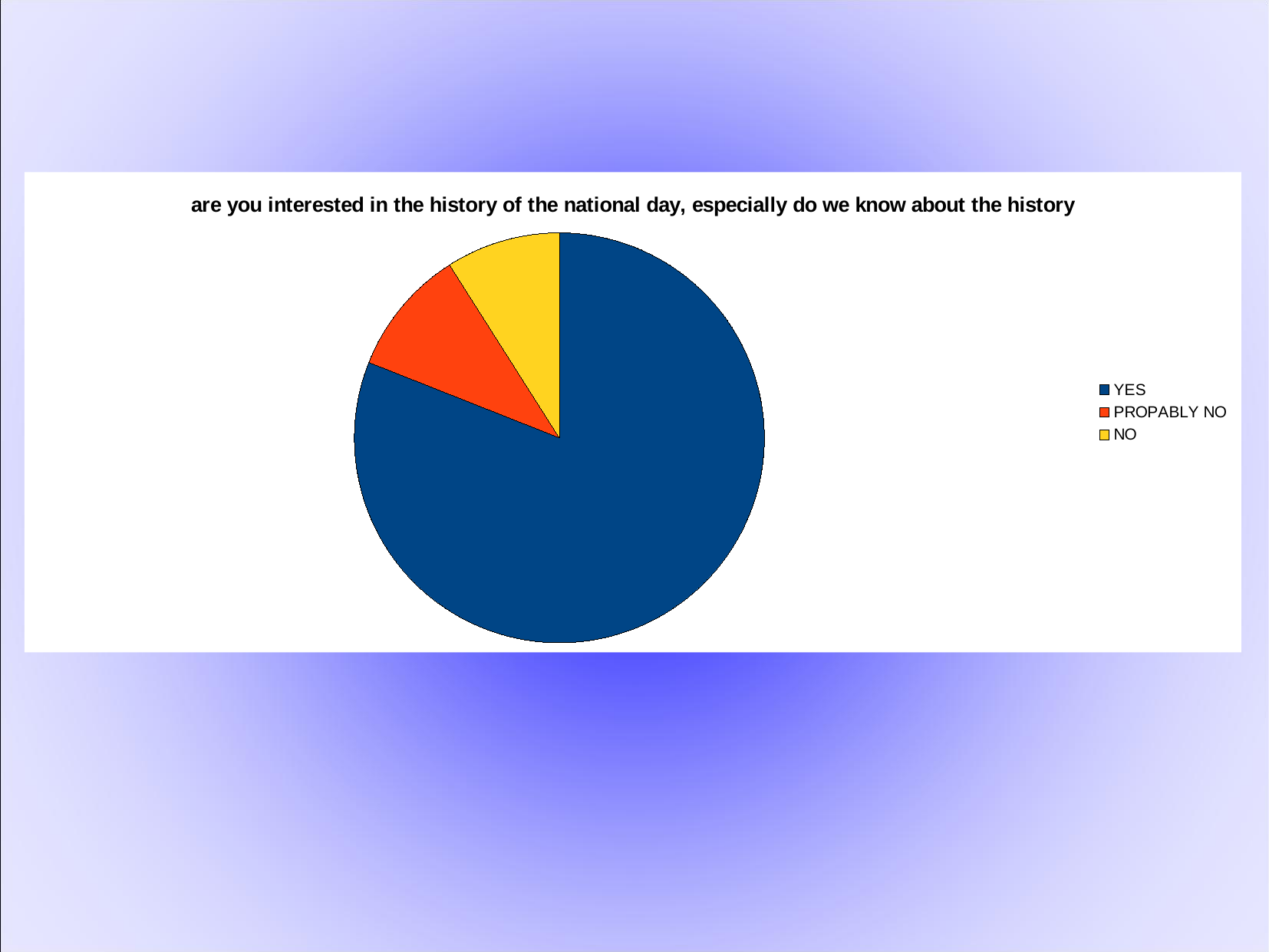

### Chart: are you interested in the history of the national day, especially do we know about the history

| Category | PERCENT |
|---|---|
| YES | 81.0 |
| PROPABLY NO | 10.0 |
| NO | 9.0 |